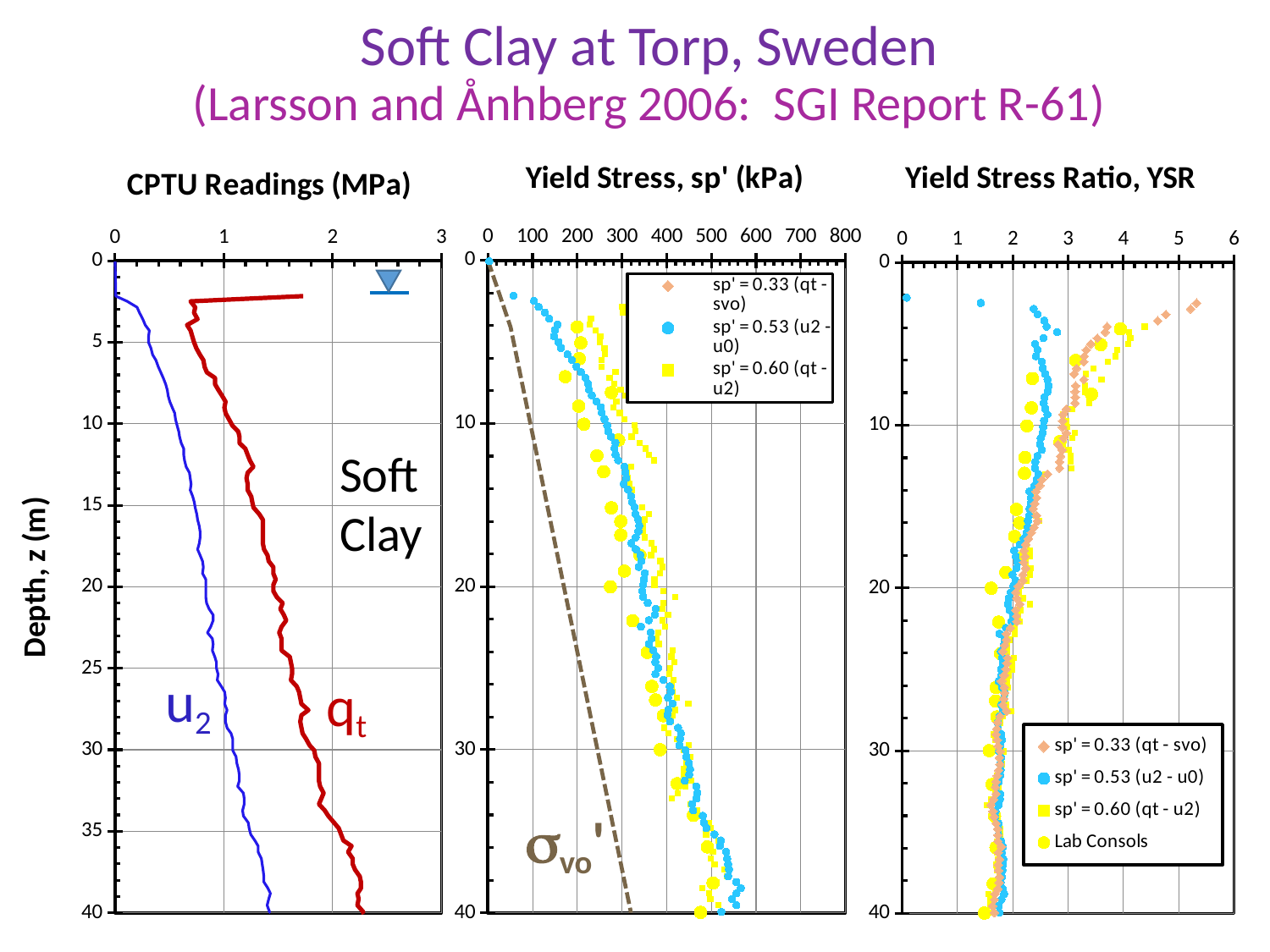

Soft Clay at Torp, Sweden
(Larsson and Ånhberg 2006:  SGI Report R-61)

### Chart

| Category |  |  |  |  |  |
|---|---|---|---|---|---|

### Chart

| Category |  |  |  |  |
|---|---|---|---|---|

### Chart

| Category |  |  |
|---|---|---|
Soft
Clay
u2
qt
σvo'